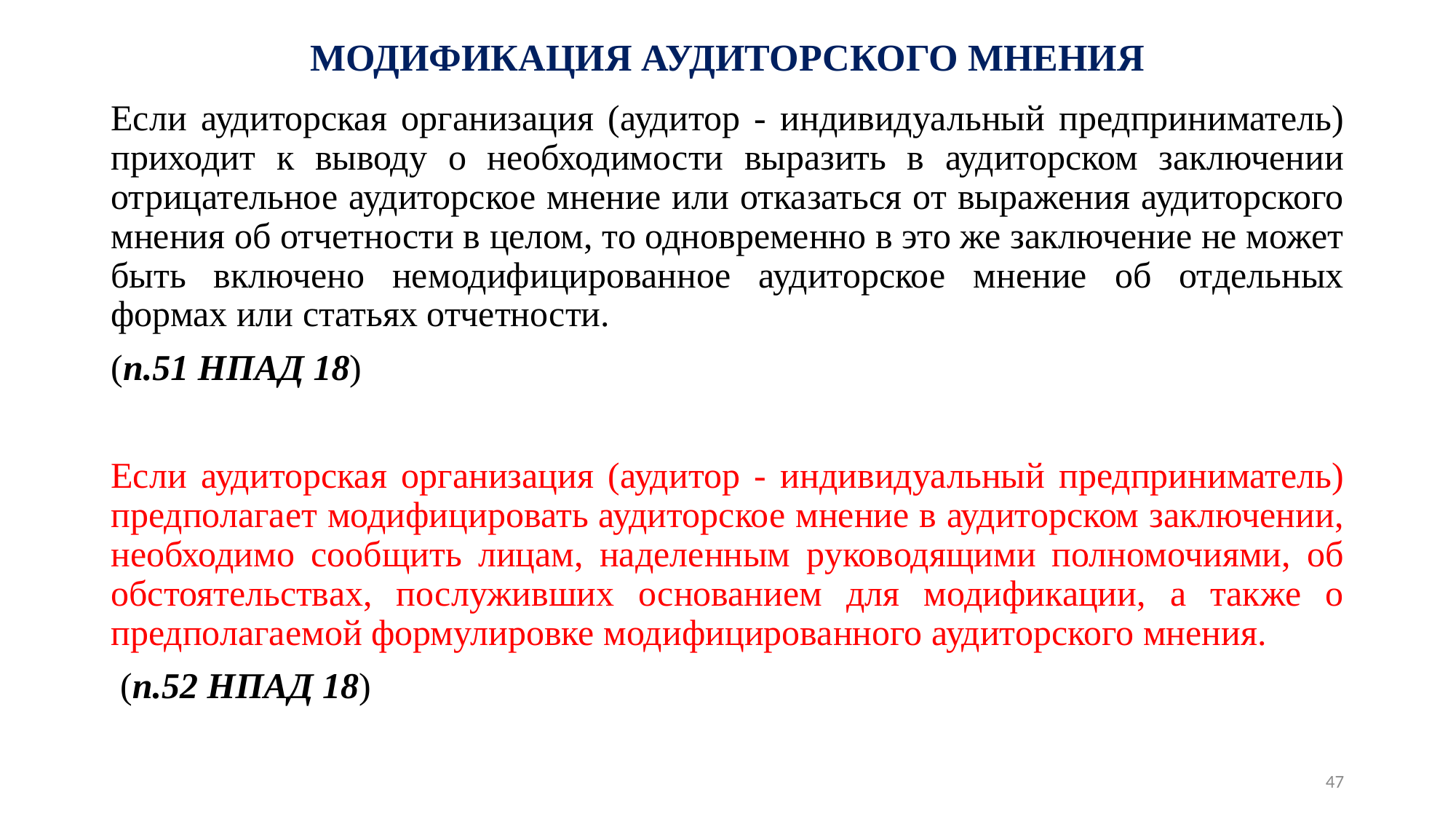

# МОДИФИКАЦИЯ АУДИТОРСКОГО МНЕНИЯ
Если аудиторская организация (аудитор - индивидуальный предприниматель) приходит к выводу о необходимости выразить в аудиторском заключении отрицательное аудиторское мнение или отказаться от выражения аудиторского мнения об отчетности в целом, то одновременно в это же заключение не может быть включено немодифицированное аудиторское мнение об отдельных формах или статьях отчетности.
(п.51 НПАД 18)

Если аудиторская организация (аудитор - индивидуальный предприниматель) предполагает модифицировать аудиторское мнение в аудиторском заключении, необходимо сообщить лицам, наделенным руководящими полномочиями, об обстоятельствах, послуживших основанием для модификации, а также о предполагаемой формулировке модифицированного аудиторского мнения.
 (п.52 НПАД 18)

47